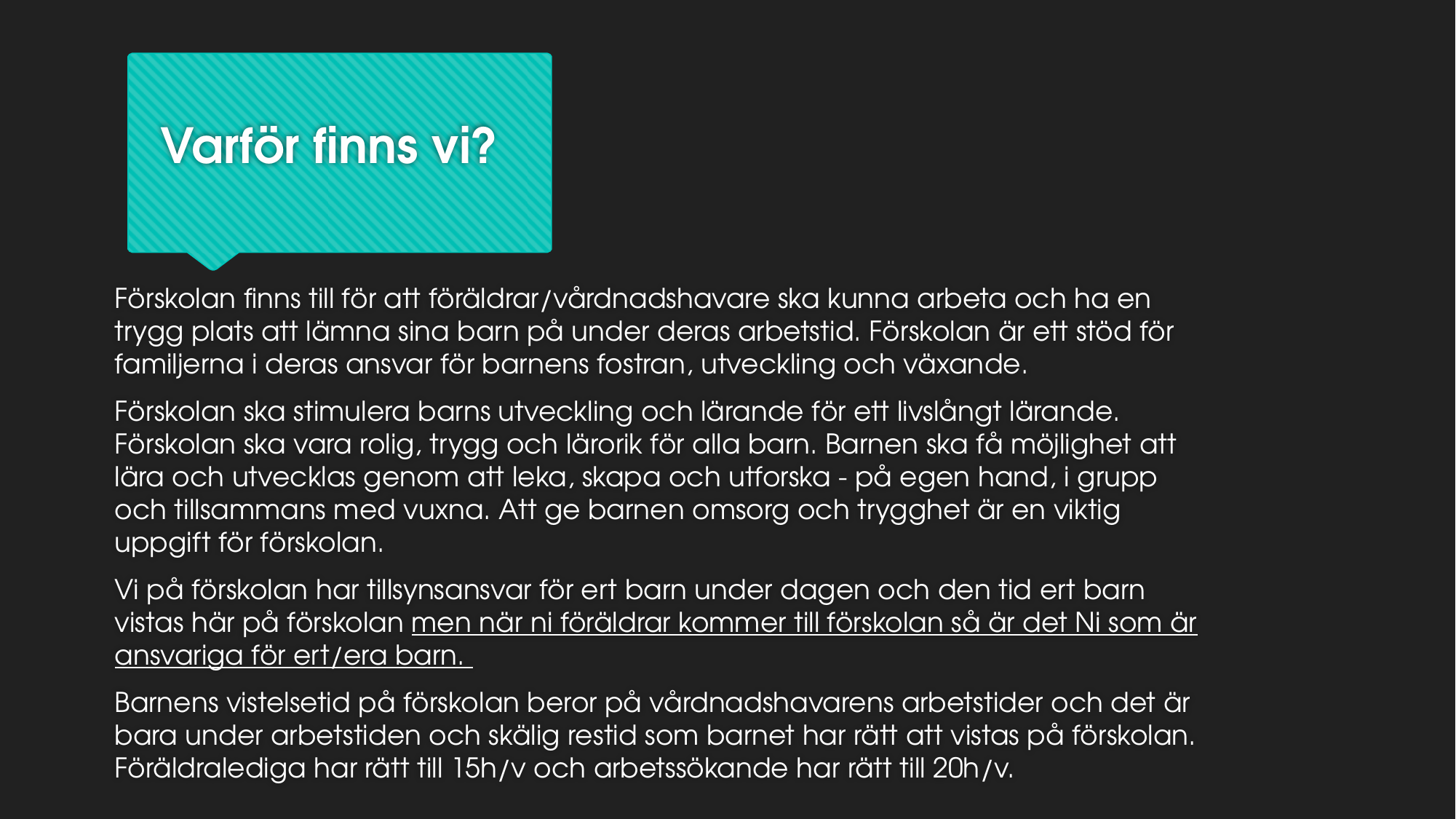

# Varför finns vi?
Förskolan finns till för att föräldrar/vårdnadshavare ska kunna arbeta och ha en trygg plats att lämna sina barn på under deras arbetstid. Förskolan är ett stöd för familjerna i deras ansvar för barnens fostran, utveckling och växande.
Förskolan ska stimulera barns utveckling och lärande för ett livslångt lärande. Förskolan ska vara rolig, trygg och lärorik för alla barn. Barnen ska få möjlighet att lära och utvecklas genom att leka, skapa och utforska - på egen hand, i grupp och tillsammans med vuxna. Att ge barnen omsorg och trygghet är en viktig uppgift för förskolan.
Vi på förskolan har tillsynsansvar för ert barn under dagen och den tid ert barn vistas här på förskolan men när ni föräldrar kommer till förskolan så är det Ni som är ansvariga för ert/era barn.
Barnens vistelsetid på förskolan beror på vårdnadshavarens arbetstider och det är bara under arbetstiden och skälig restid som barnet har rätt att vistas på förskolan. Föräldralediga har rätt till 15h/v och arbetssökande har rätt till 20h/v.